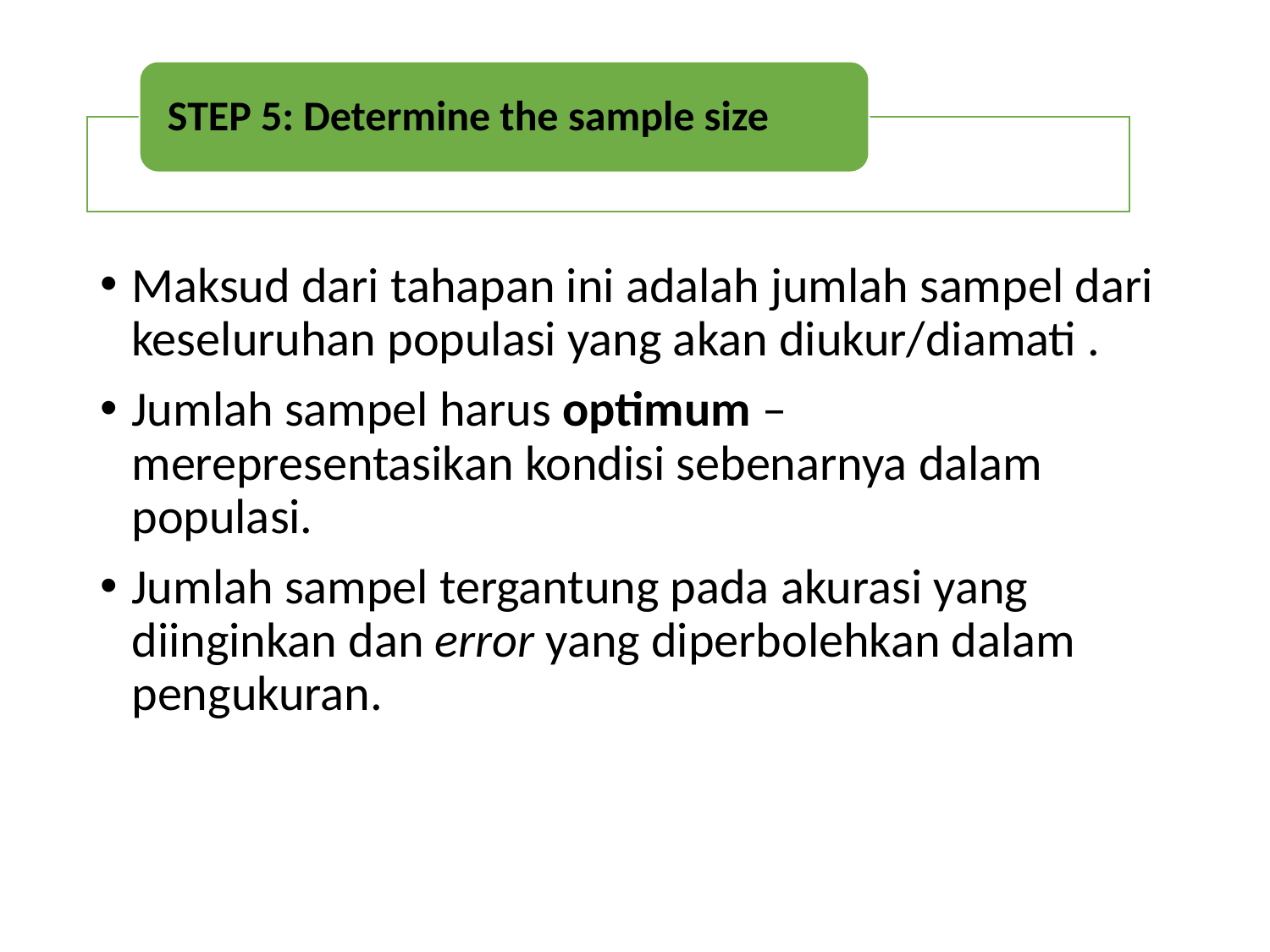

STEP 5: Determine the sample size

Maksud dari tahapan ini adalah jumlah sampel dari keseluruhan populasi yang akan diukur/diamati .
Jumlah sampel harus optimum – merepresentasikan kondisi sebenarnya dalam populasi.
Jumlah sampel tergantung pada akurasi yang diinginkan dan error yang diperbolehkan dalam pengukuran.